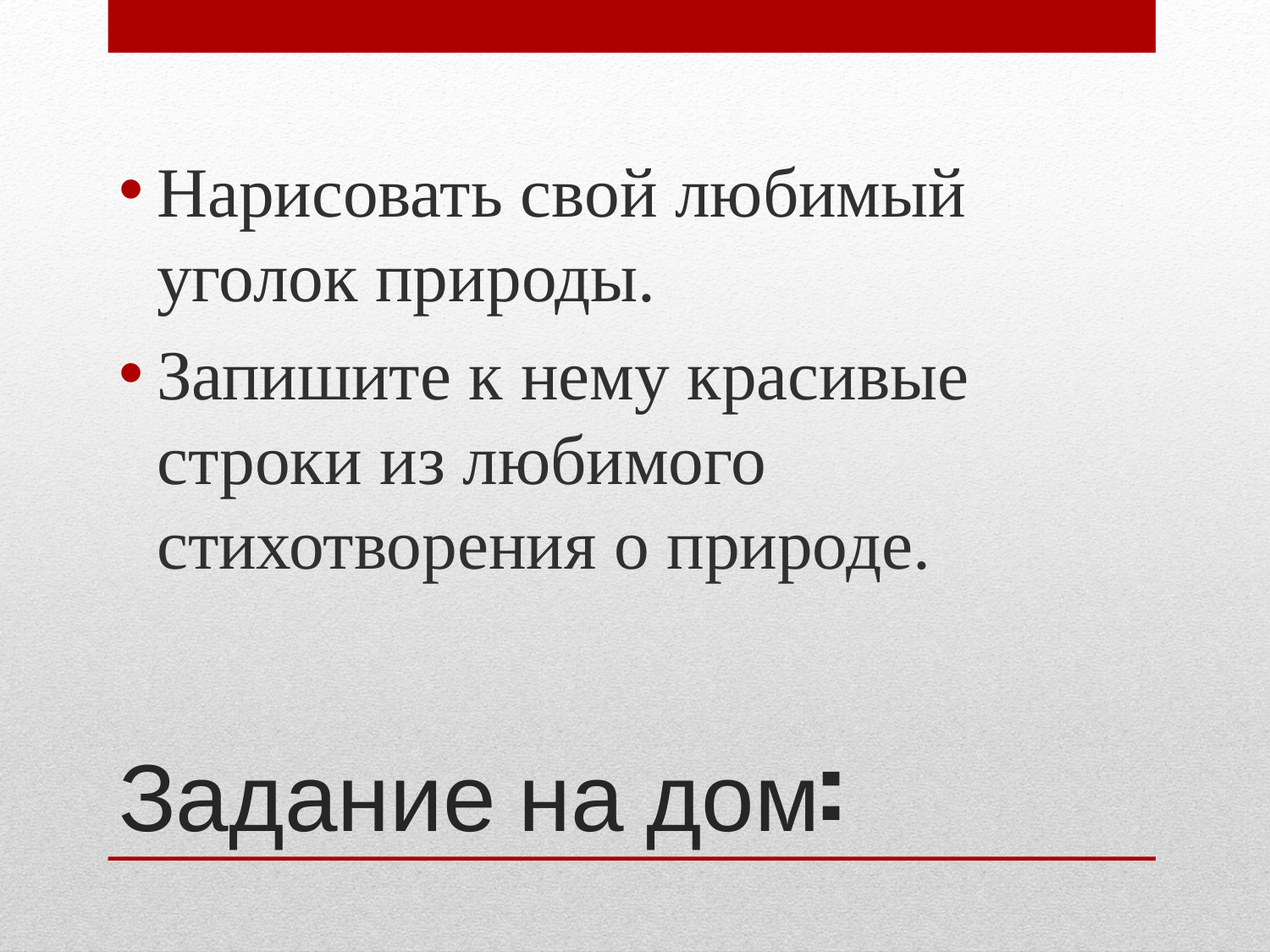

Нарисовать свой любимый уголок природы.
Запишите к нему красивые строки из любимого стихотворения о природе.
# Задание на дом: